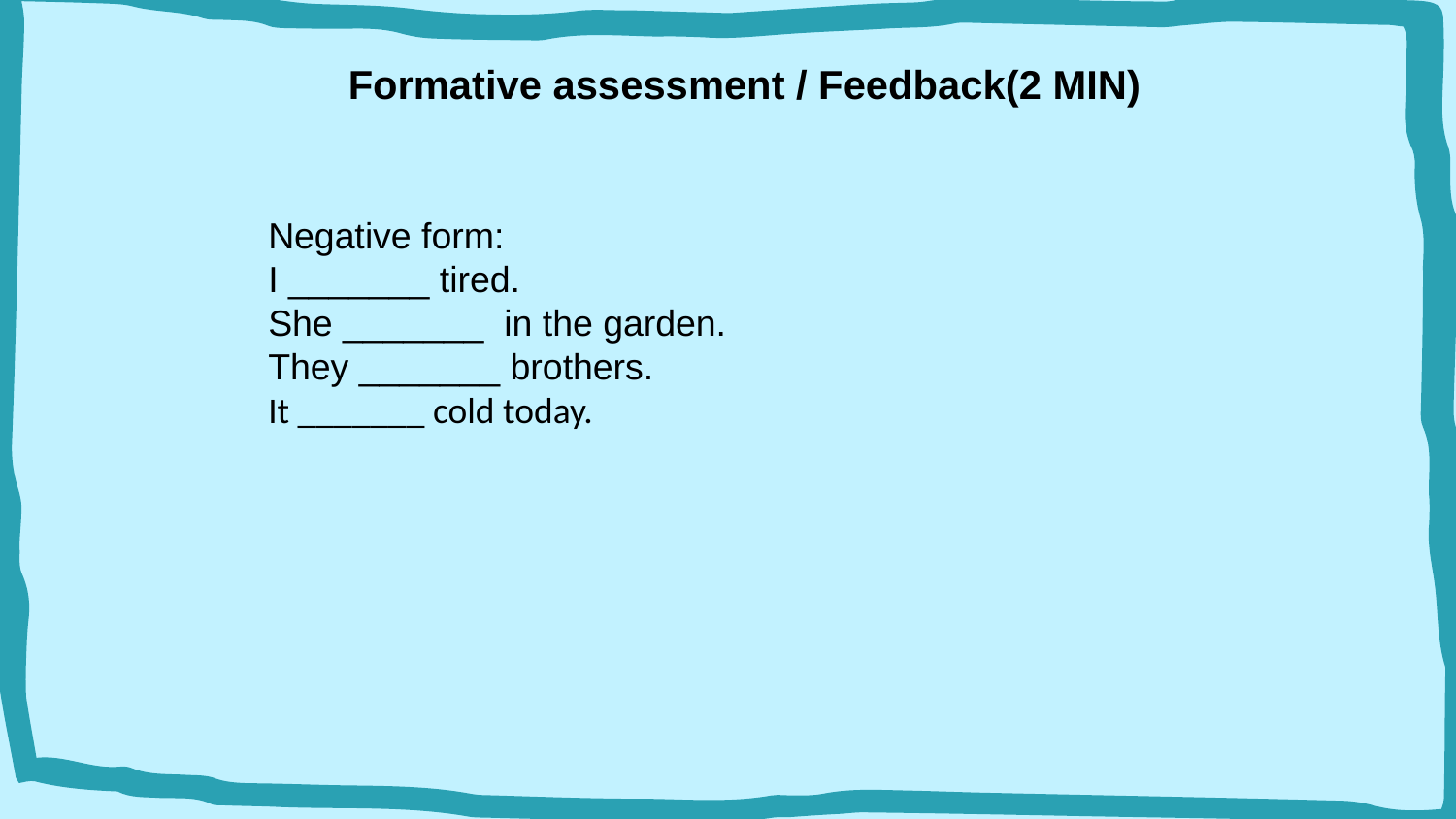

# Formative assessment / Feedback(2 MIN)
Negative form:
I _______ tired.
She _______  in the garden.
They _______ brothers.
It _______ cold today.